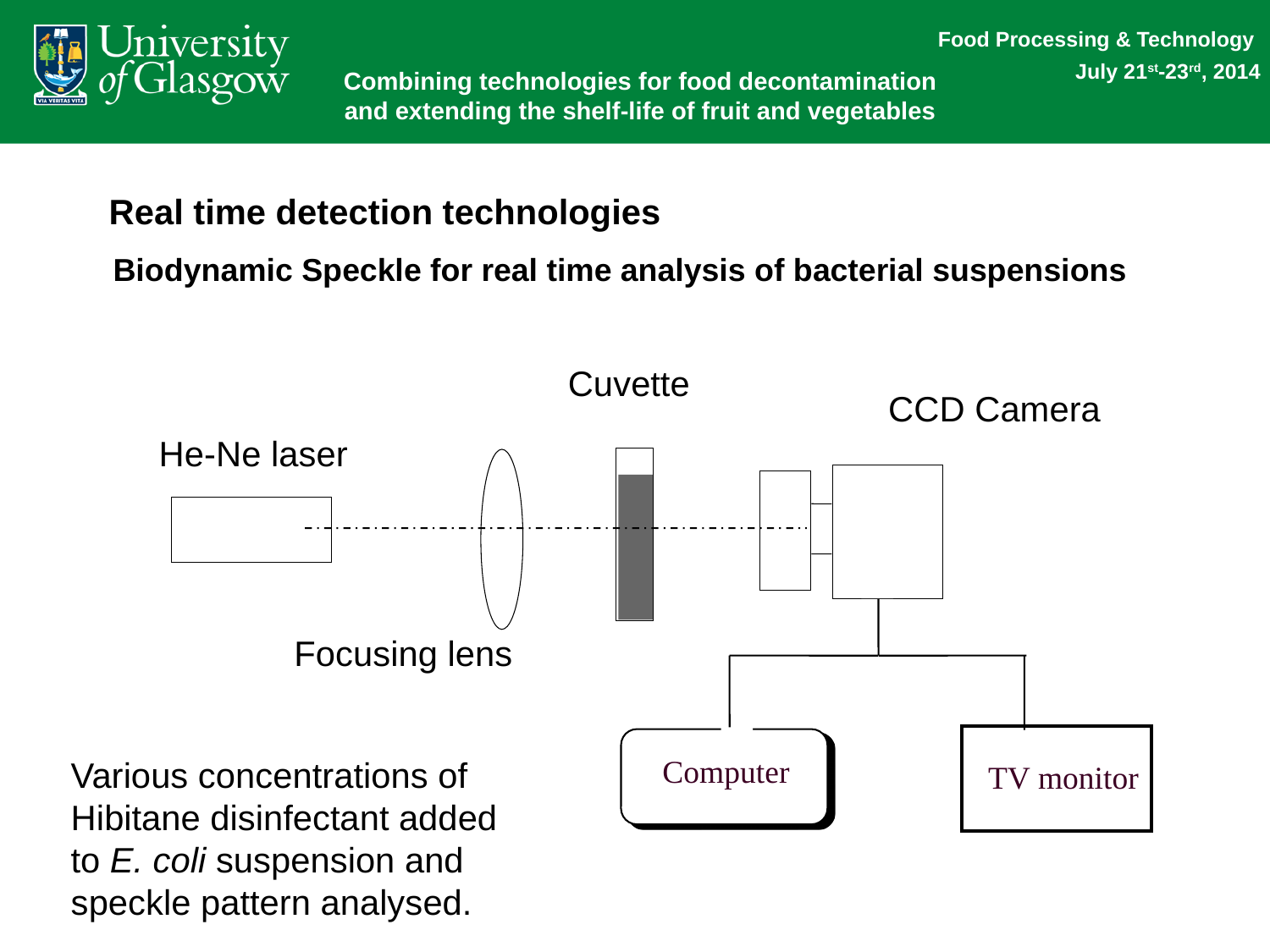

Real time detection technologies
Biodynamic Speckle for real time analysis of bacterial suspensions
Cuvette
CCD Camera
He-Ne laser

Focusing lens

Computer

Various concentrations of Hibitane disinfectant added to E. coli suspension and speckle pattern analysed.
TV monitor